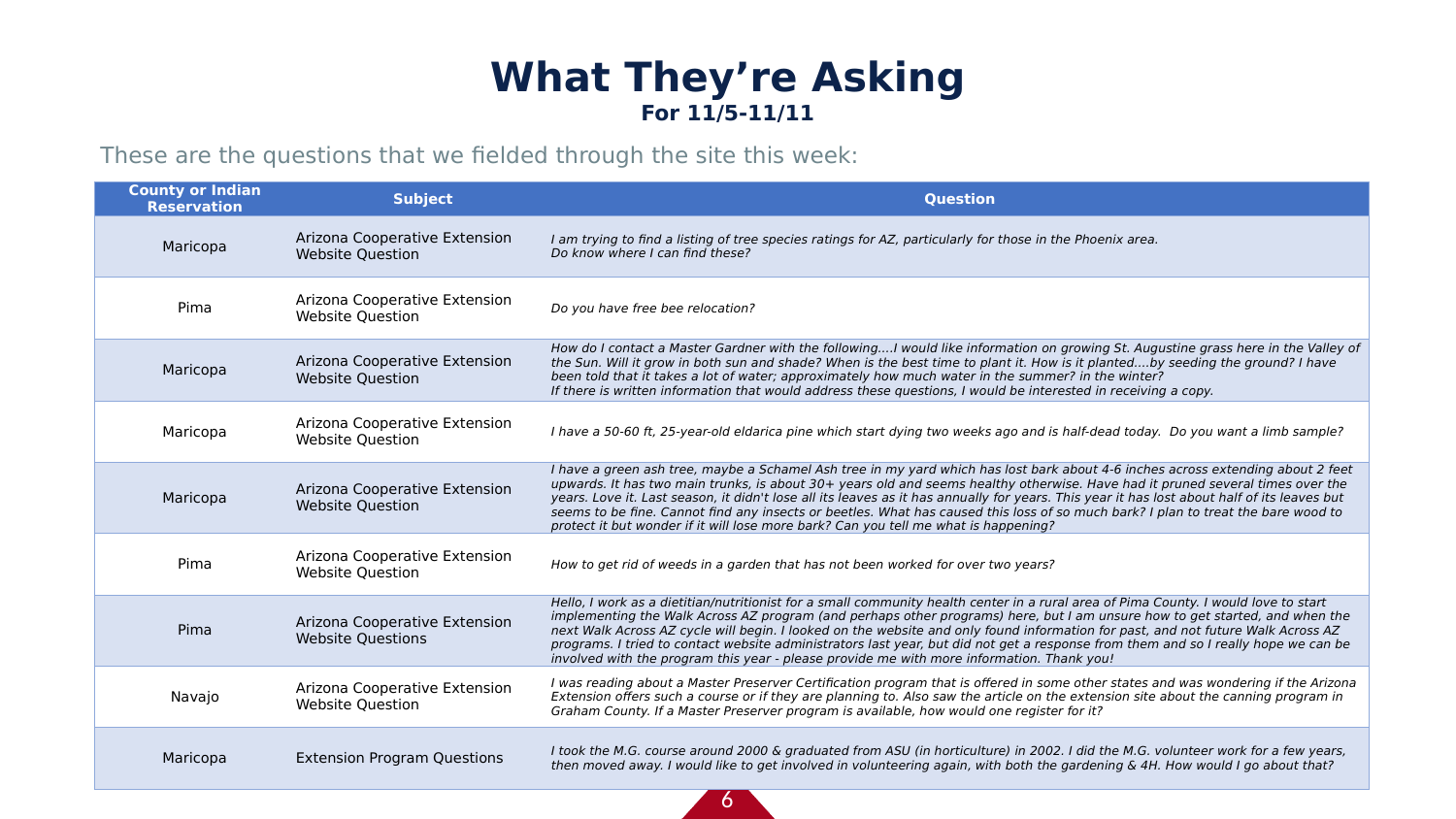

# What They’re Asking For 11/5-11/11
These are the questions that we fielded through the site this week:
| County or Indian Reservation | Subject | Question |
| --- | --- | --- |
| Maricopa | Arizona Cooperative Extension Website Question | I am trying to find a listing of tree species ratings for AZ, particularly for those in the Phoenix area. Do know where I can find these? |
| Pima | Arizona Cooperative Extension Website Question | Do you have free bee relocation? |
| Maricopa | Arizona Cooperative Extension Website Question | How do I contact a Master Gardner with the following....I would like information on growing St. Augustine grass here in the Valley of the Sun. Will it grow in both sun and shade? When is the best time to plant it. How is it planted....by seeding the ground? I have been told that it takes a lot of water; approximately how much water in the summer? in the winter? If there is written information that would address these questions, I would be interested in receiving a copy. |
| Maricopa | Arizona Cooperative Extension Website Question | I have a 50-60 ft, 25-year-old eldarica pine which start dying two weeks ago and is half-dead today. Do you want a limb sample? |
| Maricopa | Arizona Cooperative Extension Website Question | I have a green ash tree, maybe a Schamel Ash tree in my yard which has lost bark about 4-6 inches across extending about 2 feet upwards. It has two main trunks, is about 30+ years old and seems healthy otherwise. Have had it pruned several times over the years. Love it. Last season, it didn't lose all its leaves as it has annually for years. This year it has lost about half of its leaves but seems to be fine. Cannot find any insects or beetles. What has caused this loss of so much bark? I plan to treat the bare wood to protect it but wonder if it will lose more bark? Can you tell me what is happening? |
| Pima | Arizona Cooperative Extension Website Question | How to get rid of weeds in a garden that has not been worked for over two years? |
| Pima | Arizona Cooperative Extension Website Questions | Hello, I work as a dietitian/nutritionist for a small community health center in a rural area of Pima County. I would love to start implementing the Walk Across AZ program (and perhaps other programs) here, but I am unsure how to get started, and when the next Walk Across AZ cycle will begin. I looked on the website and only found information for past, and not future Walk Across AZ programs. I tried to contact website administrators last year, but did not get a response from them and so I really hope we can be involved with the program this year - please provide me with more information. Thank you! |
| Navajo | Arizona Cooperative Extension Website Question | I was reading about a Master Preserver Certification program that is offered in some other states and was wondering if the Arizona Extension offers such a course or if they are planning to. Also saw the article on the extension site about the canning program in Graham County. If a Master Preserver program is available, how would one register for it? |
| Maricopa | Extension Program Questions | I took the M.G. course around 2000 & graduated from ASU (in horticulture) in 2002. I did the M.G. volunteer work for a few years, then moved away. I would like to get involved in volunteering again, with both the gardening & 4H. How would I go about that? |
6